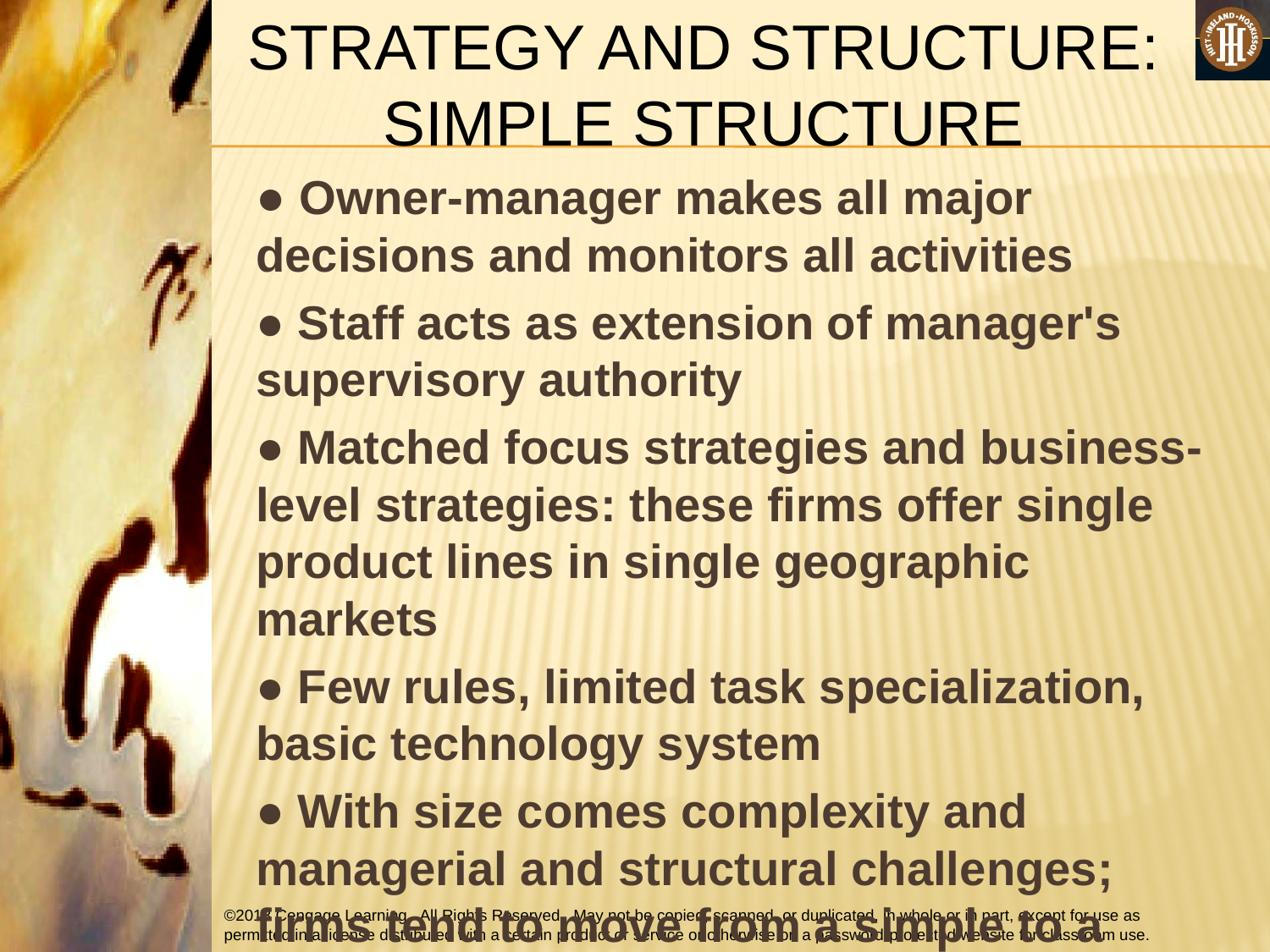

STRATEGY AND STRUCTURE: SIMPLE STRUCTURE

● Owner-manager makes all major decisions and monitors all activities
● Staff acts as extension of manager's supervisory authority
● Matched focus strategies and business-level strategies: these firms offer single product lines in single geographic markets
● Few rules, limited task specialization, basic technology system
● With size comes complexity and managerial and structural challenges; firms tend to move from a simple to a functional structure